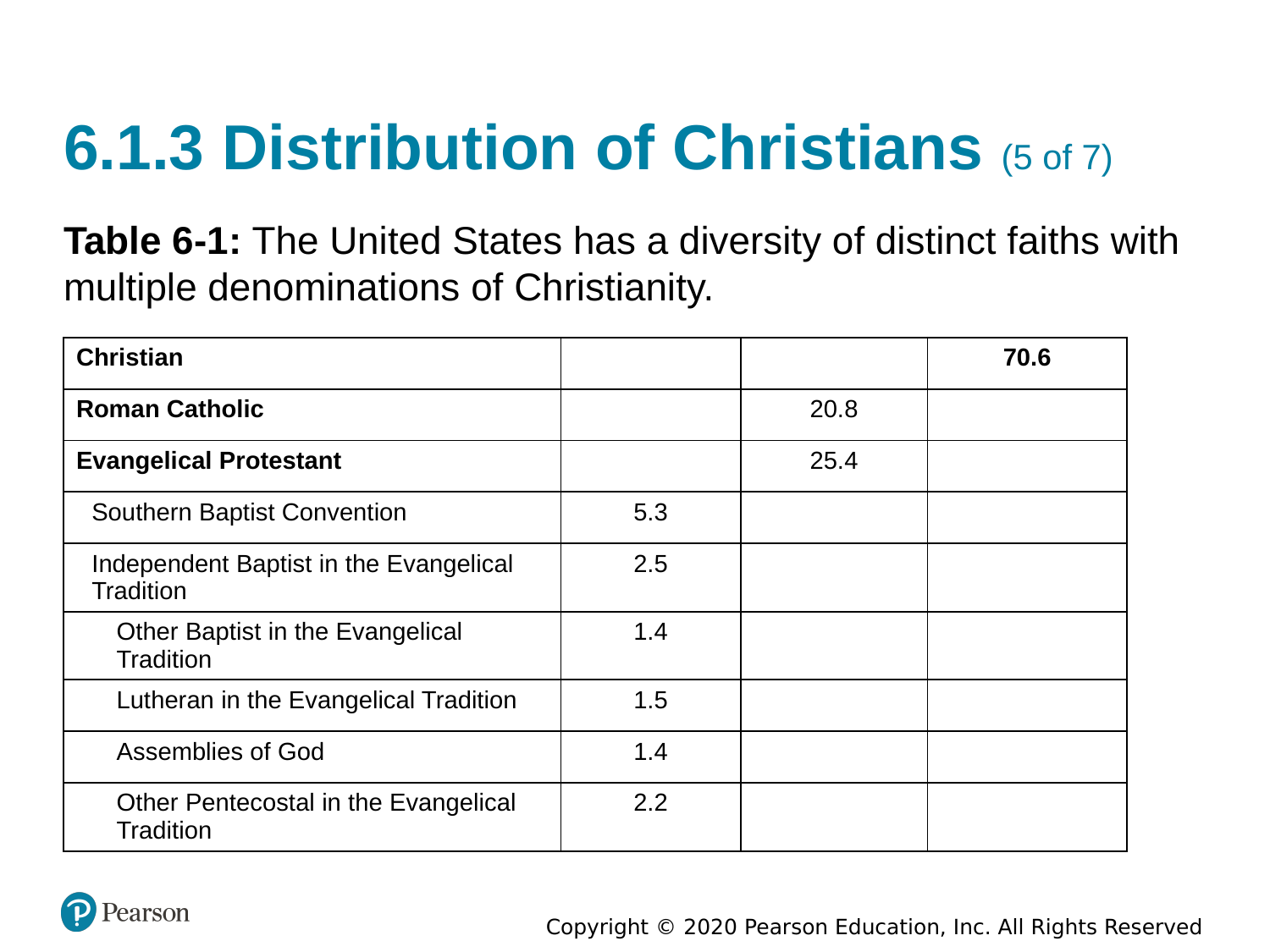

# 6.1.3 Distribution of Christians (5 of 7)
Table 6-1: The United States has a diversity of distinct faiths with multiple denominations of Christianity.
| Christian | Blank | Blank | 70.6 |
| --- | --- | --- | --- |
| Roman Catholic | Blank | 20.8 | Blank |
| Evangelical Protestant | Blank | 25.4 | Blank |
| Southern Baptist Convention | 5.3 | Blank | Blank |
| Independent Baptist in the Evangelical Tradition | 2.5 | Blank | Blank |
| Other Baptist in the Evangelical Tradition | 1.4 | Blank | Blank |
| Lutheran in the Evangelical Tradition | 1.5 | Blank | Blank |
| Assemblies of God | 1.4 | Blank | Blank |
| Other Pentecostal in the Evangelical Tradition | 2.2 | Blank | Blank |